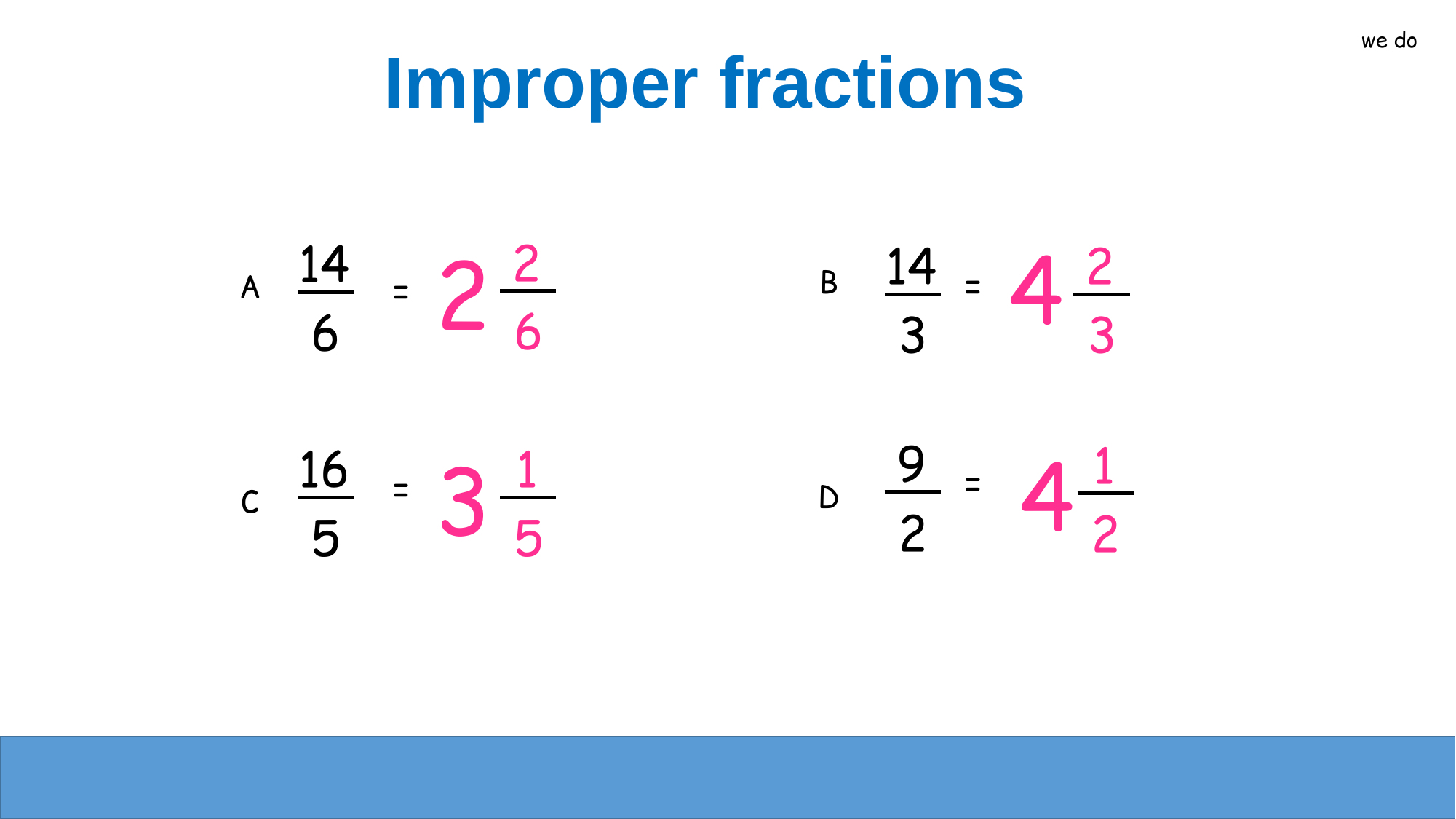

we do
Improper fractions
2
4
14
14
2
2
B

=

A

=

6

6

3

3

9
1
16
1
4
3
=

=

D

C

2

2

5

5